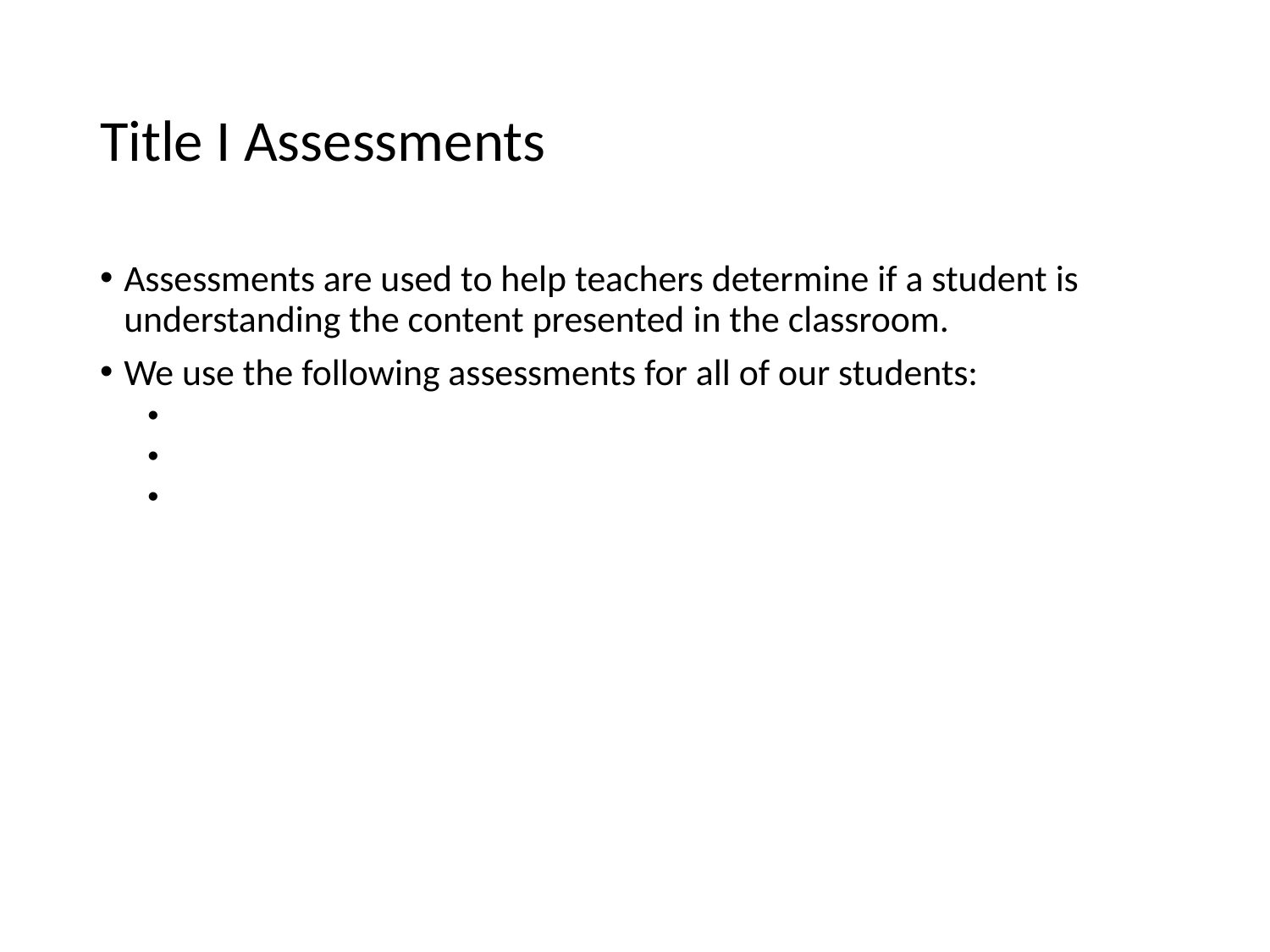

# Title I Assessments
Assessments are used to help teachers determine if a student is understanding the content presented in the classroom.
We use the following assessments for all of our students: